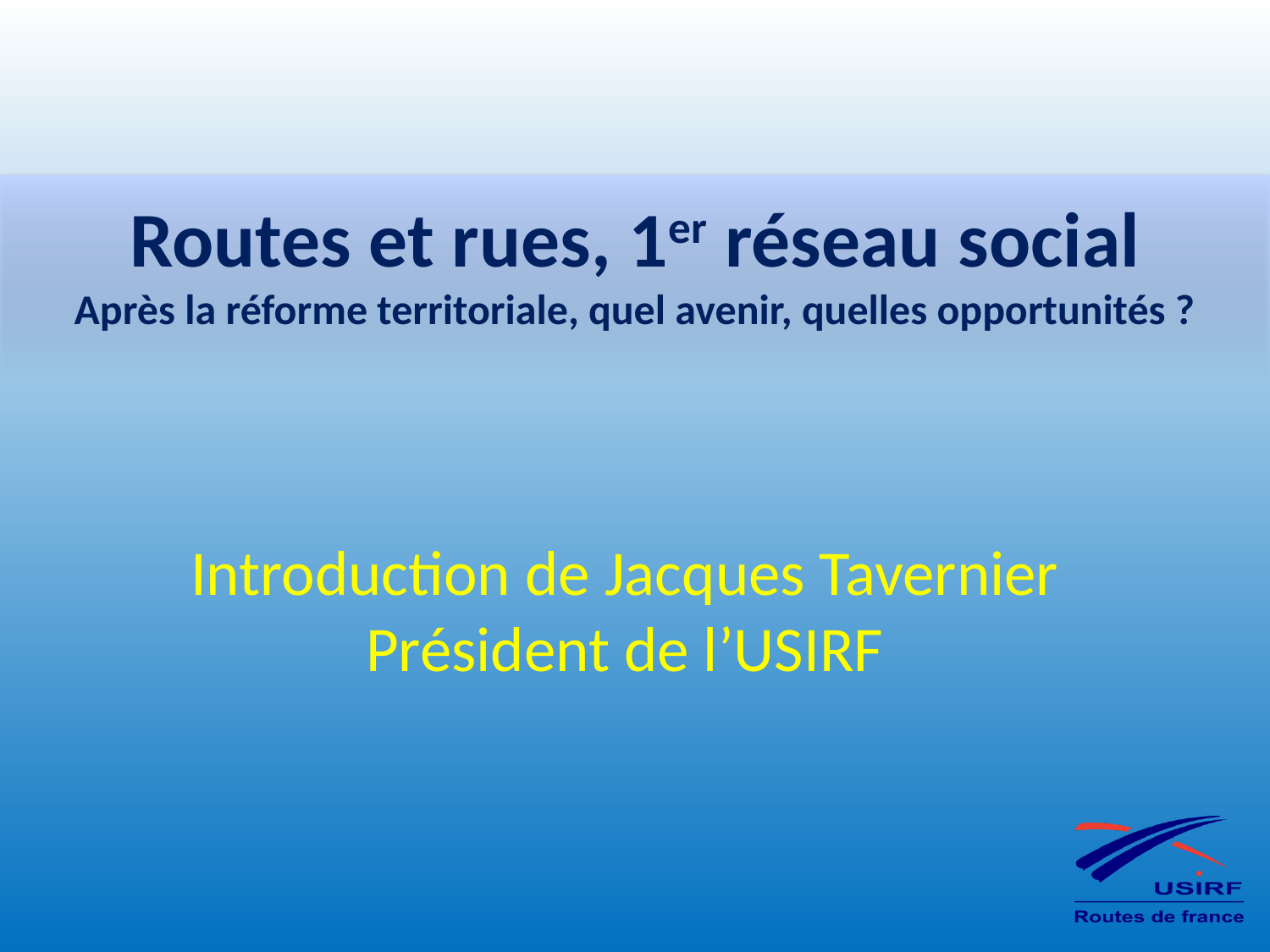

# Routes et rues, 1er réseau social Après la réforme territoriale, quel avenir, quelles opportunités ?
Introduction de Jacques Tavernier Président de l’USIRF